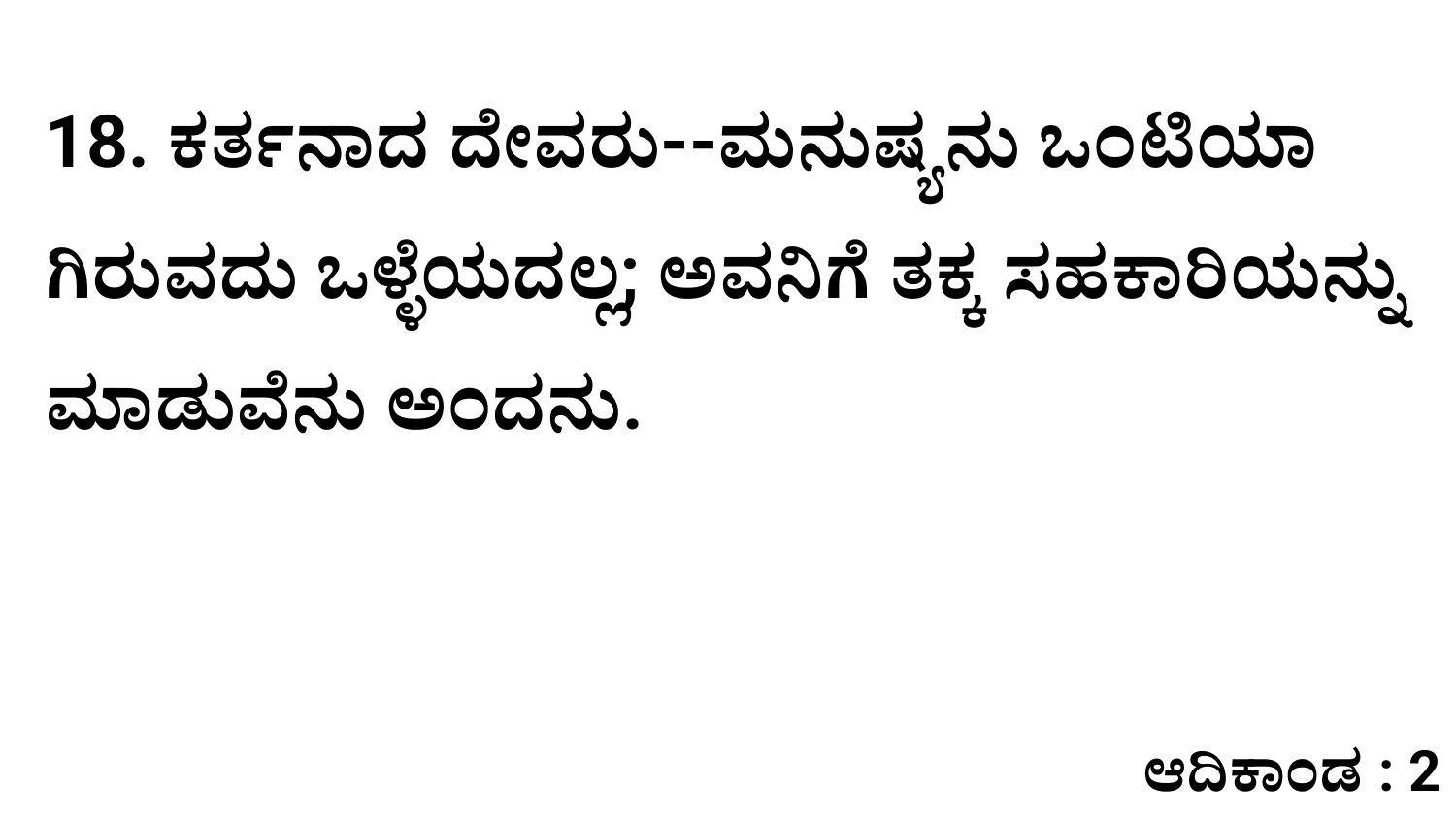

18. ಕರ್ತನಾದ ದೇವರು--ಮನುಷ್ಯನು ಒಂಟಿಯಾ ಗಿರುವದು ಒಳ್ಳೆಯದಲ್ಲ; ಅವನಿಗೆ ತಕ್ಕ ಸಹಕಾರಿಯನ್ನು ಮಾಡುವೆನು ಅಂದನು.
ಆದಿಕಾಂಡ : 2